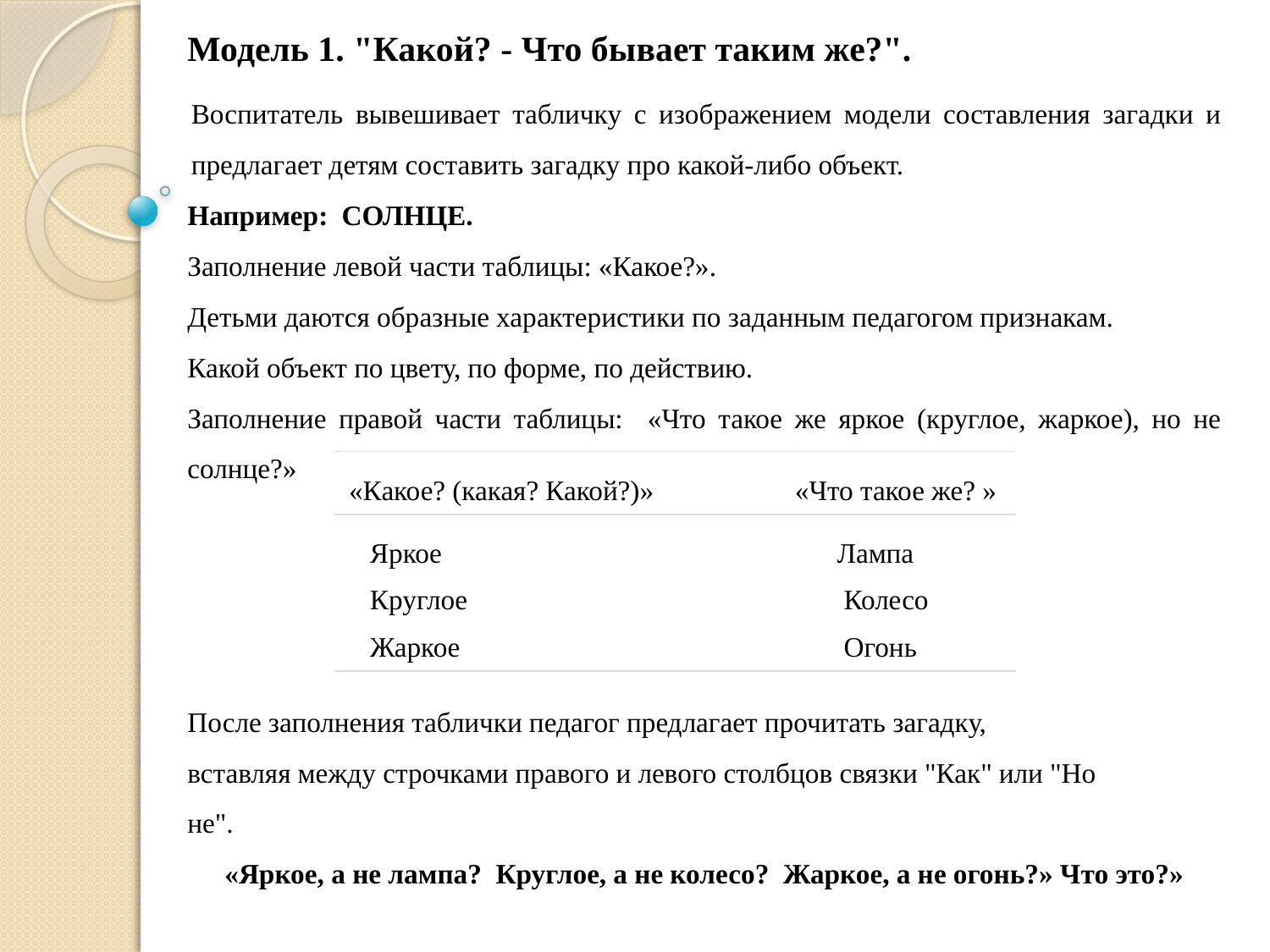

Модель 1. "Какой? - Что бывает таким же?".
Воспитатель вывешивает табличку с изображением модели составления загадки и предлагает детям составить загадку про какой-либо объект.
Например:  СОЛНЦЕ.
Заполнение левой части таблицы: «Какое?».
Детьми даются образные характеристики по заданным педагогом признакам.
Какой объект по цвету, по форме, по действию.
Заполнение правой части таблицы:  «Что такое же яркое (круглое, жаркое), но не солнце?»

После заполнения таблички педагог предлагает прочитать загадку,
вставляя между строчками правого и левого столбцов связки "Как" или "Но
не".
«Яркое, а не лампа?  Круглое, а не колесо?  Жаркое, а не огонь?» Что это?»

| «Какое? (какая? Какой?)» | «Что такое же? » |
| --- | --- |
| Яркое Круглое Жаркое | Лампа Колесо Огонь |